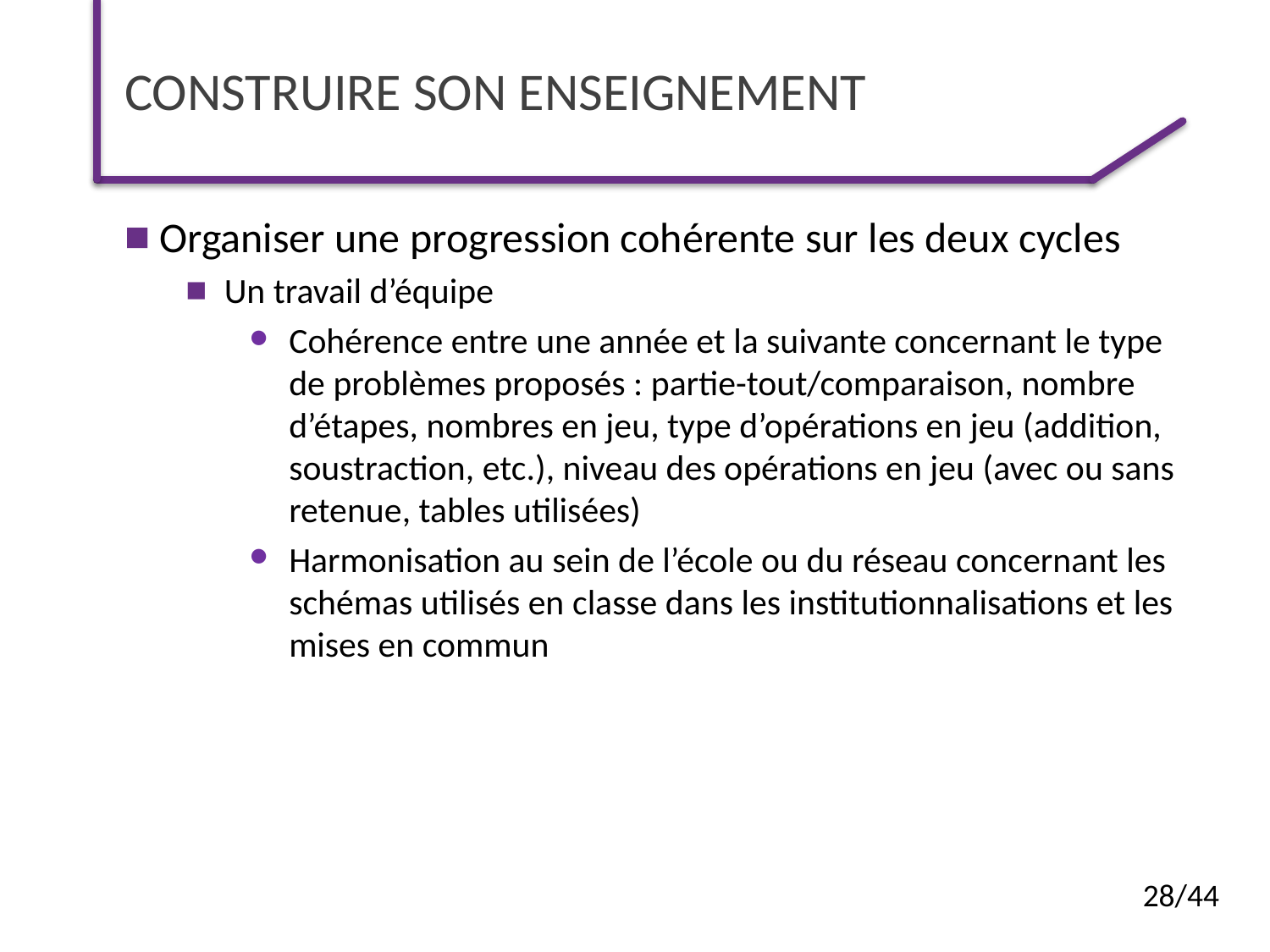

# Construire son enseignement
 Organiser une progression cohérente sur les deux cycles
Un travail d’équipe
Cohérence entre une année et la suivante concernant le type de problèmes proposés : partie-tout/comparaison, nombre d’étapes, nombres en jeu, type d’opérations en jeu (addition, soustraction, etc.), niveau des opérations en jeu (avec ou sans retenue, tables utilisées)
Harmonisation au sein de l’école ou du réseau concernant les schémas utilisés en classe dans les institutionnalisations et les mises en commun

28/44